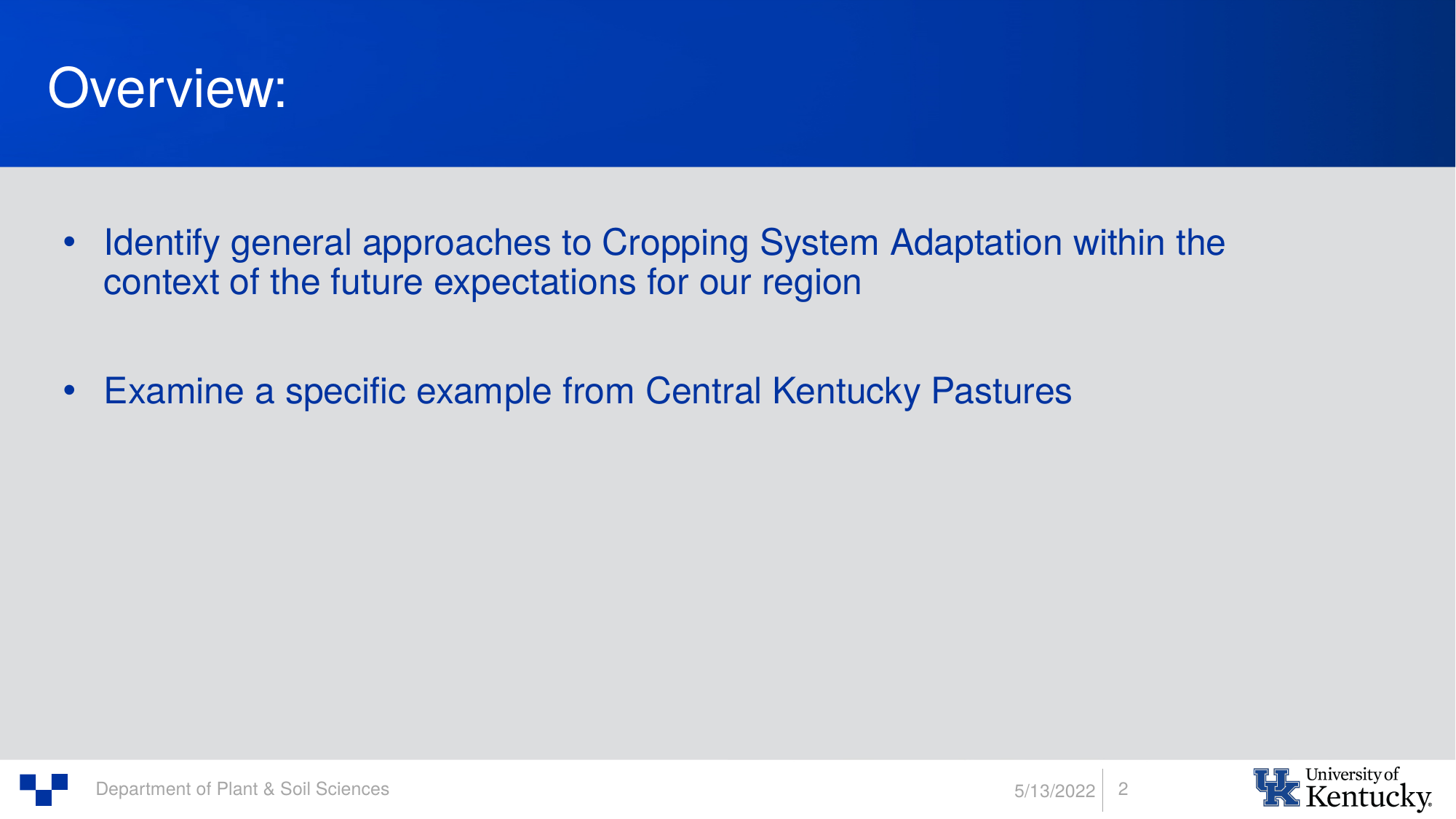

# Overview:
Identify general approaches to Cropping System Adaptation within the context of the future expectations for our region

Examine a specific example from Central Kentucky Pastures
5/13/2022
2
Department of Plant & Soil Sciences